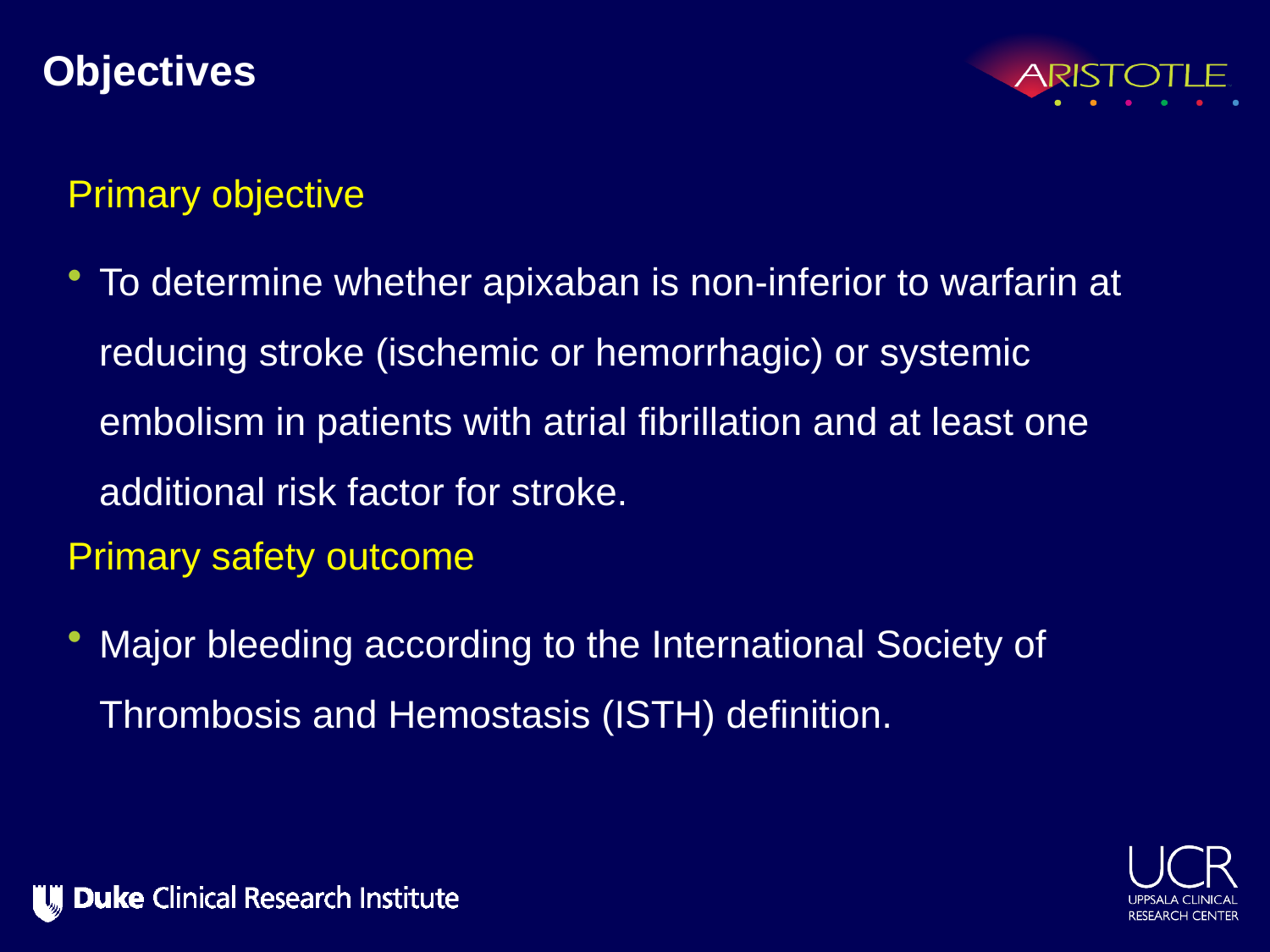

# Objectives
Primary objective
To determine whether apixaban is non-inferior to warfarin at reducing stroke (ischemic or hemorrhagic) or systemic embolism in patients with atrial fibrillation and at least one additional risk factor for stroke.
Primary safety outcome
Major bleeding according to the International Society of Thrombosis and Hemostasis (ISTH) definition.